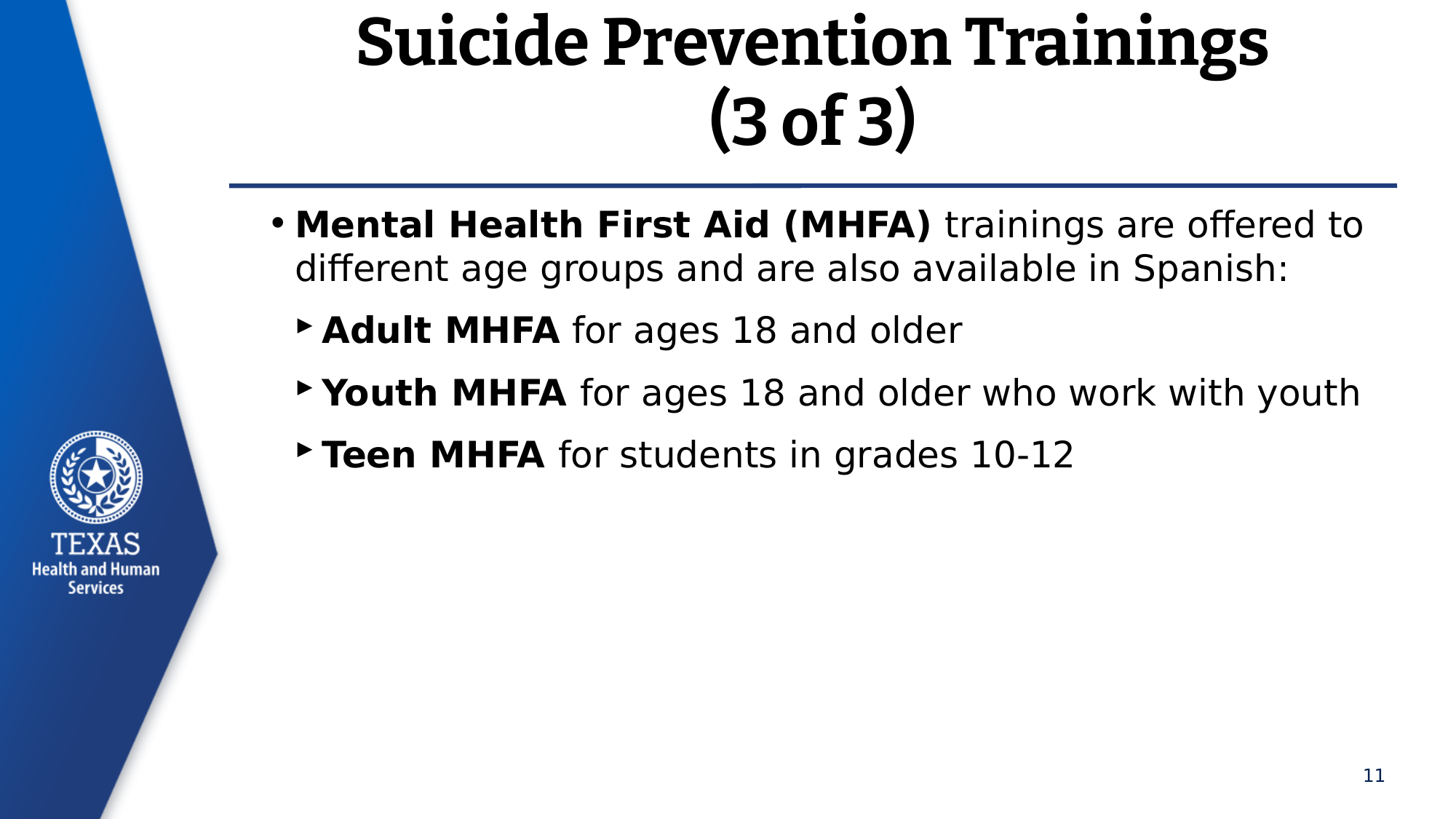

# Suicide Prevention Trainings (3 of 3)
Mental Health First Aid (MHFA) trainings are offered to different age groups and are also available in Spanish:
Adult MHFA for ages 18 and older
Youth MHFA for ages 18 and older who work with youth
Teen MHFA for students in grades 10-12
11